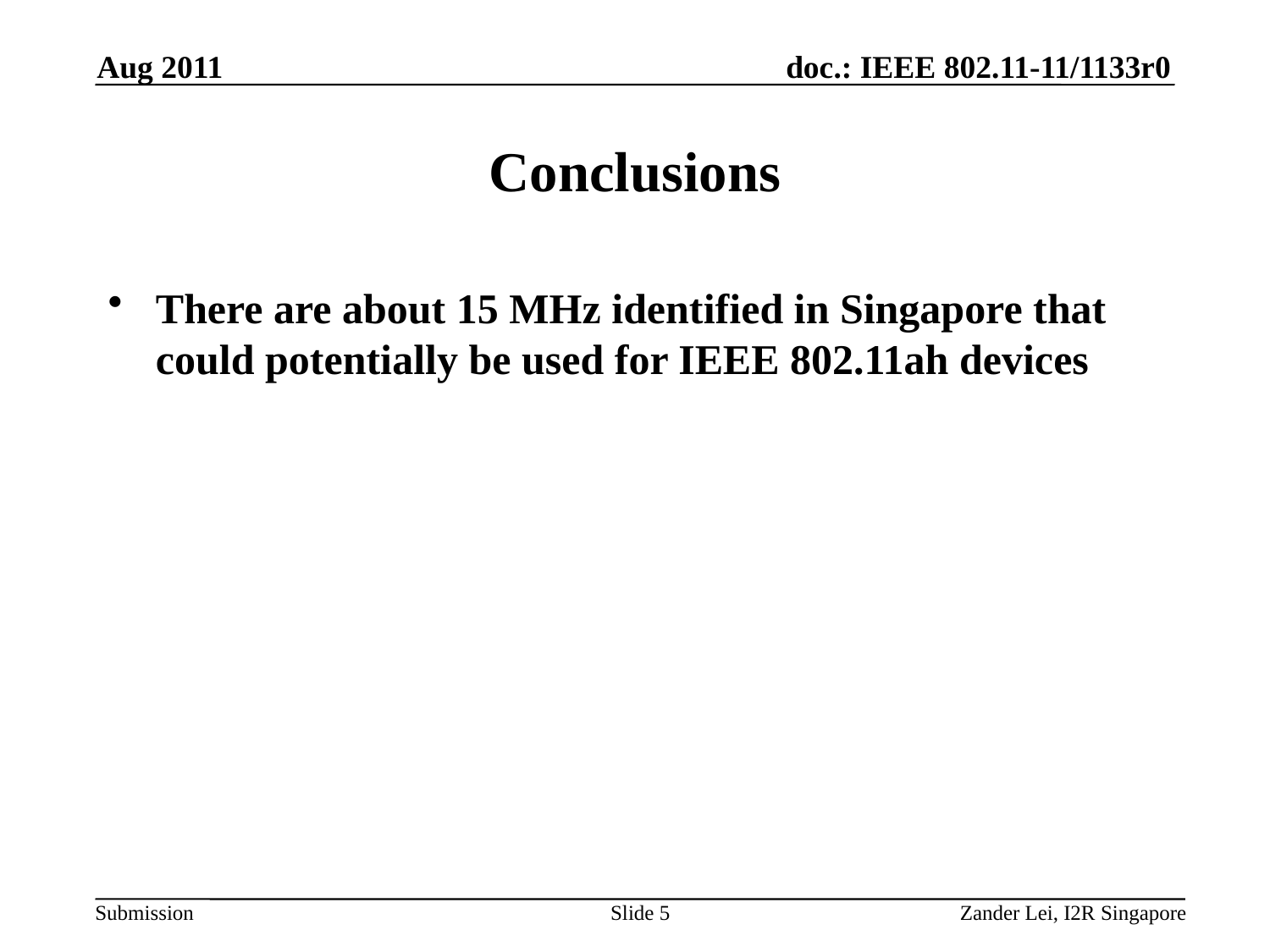

Aug 2011
# Conclusions
There are about 15 MHz identified in Singapore that could potentially be used for IEEE 802.11ah devices
Slide 5
Zander Lei, I2R Singapore